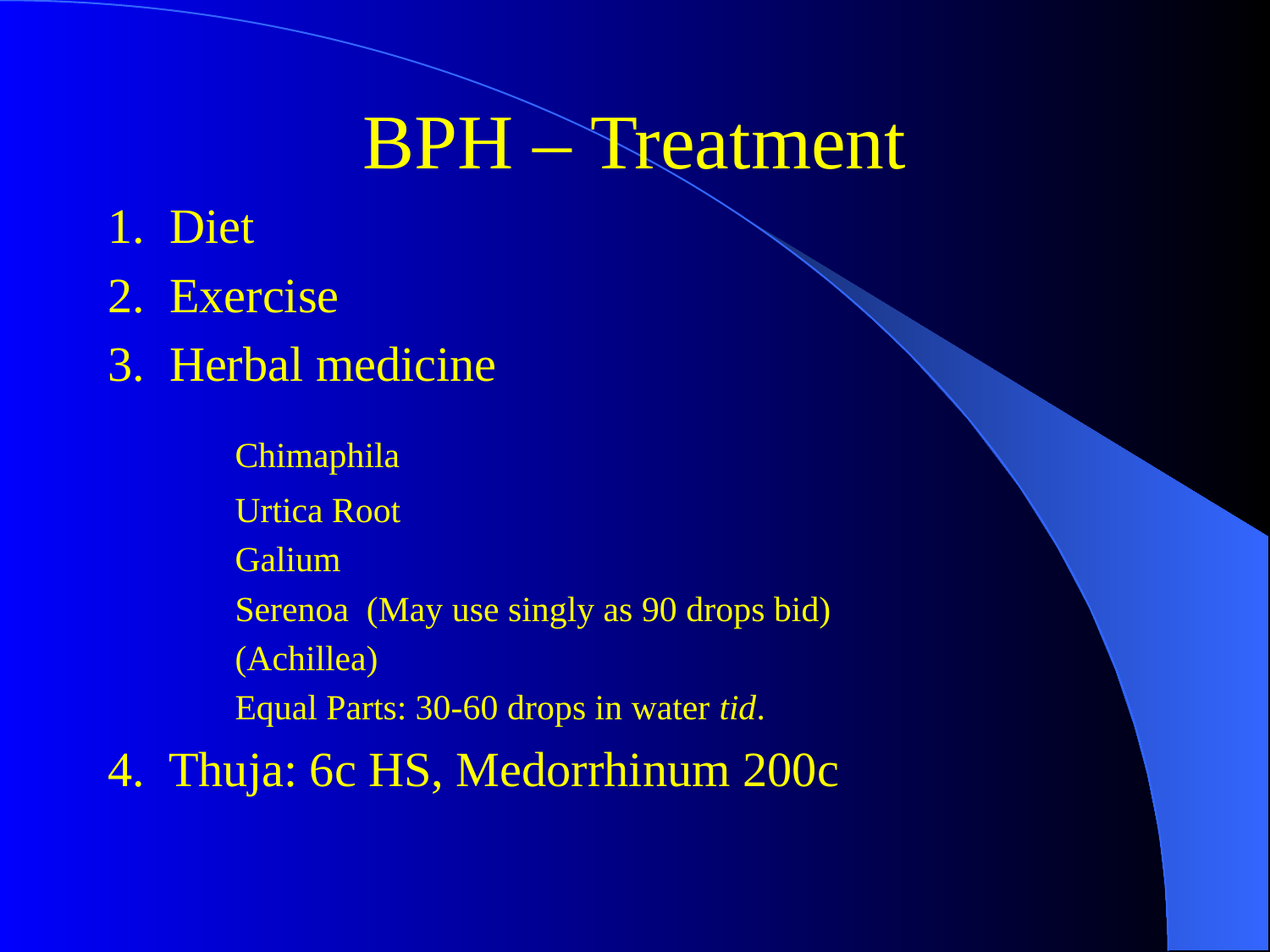

#
BPH – Treatment
1.  Diet
2.  Exercise
3.  Herbal medicine
	Chimaphila
	Urtica Root
	Galium
	Serenoa  (May use singly as 90 drops bid)
	(Achillea)
	Equal Parts: 30-60 drops in water tid.
4.  Thuja: 6c HS, Medorrhinum 200c